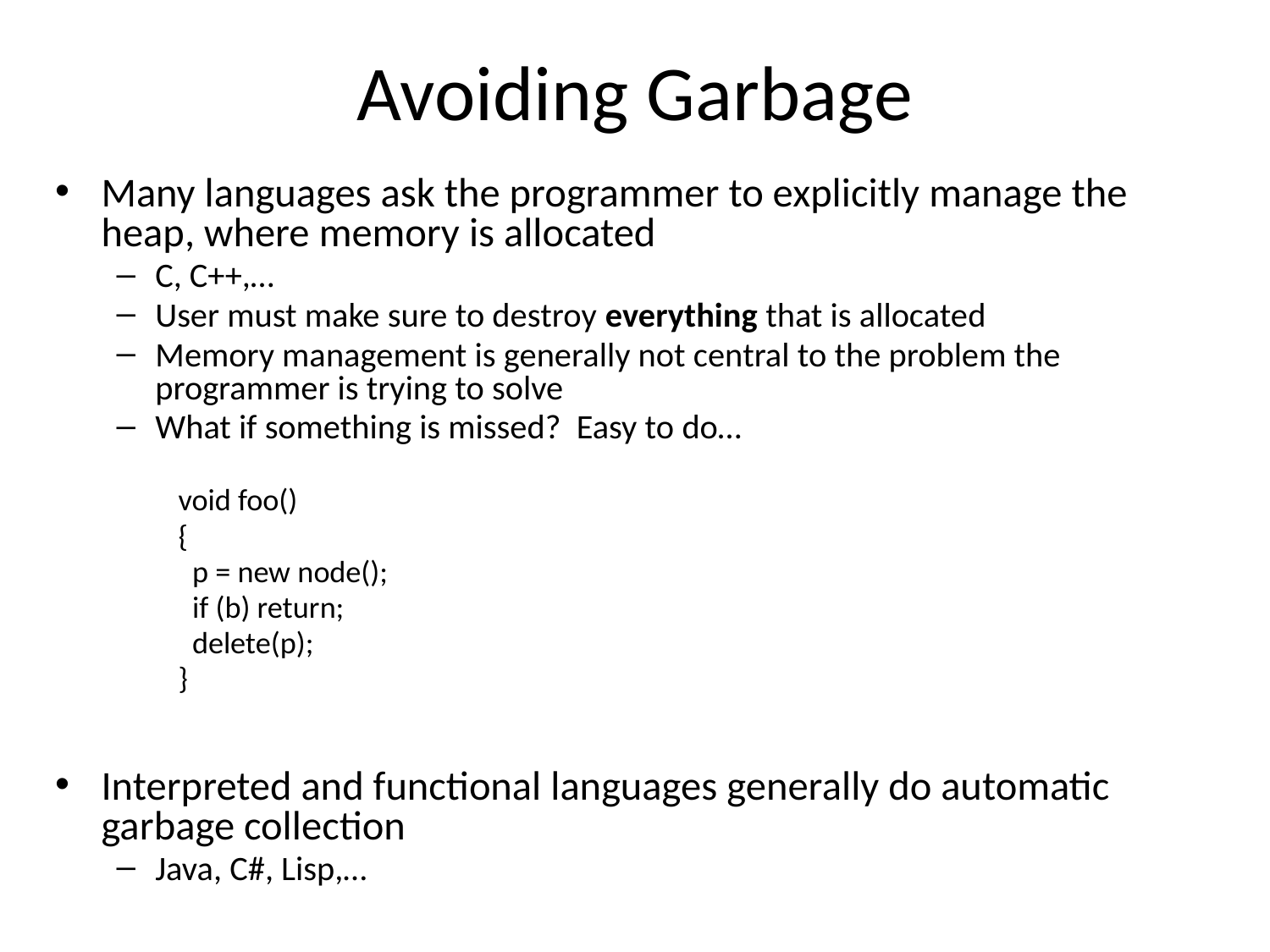

# Avoiding Garbage
Many languages ask the programmer to explicitly manage the heap, where memory is allocated
C, C++,…
User must make sure to destroy everything that is allocated
Memory management is generally not central to the problem the programmer is trying to solve
What if something is missed?  Easy to do…

void foo()
{
  p = new node();
  if (b) return;
  delete(p);
}

Interpreted and functional languages generally do automatic garbage collection
Java, C#, Lisp,…